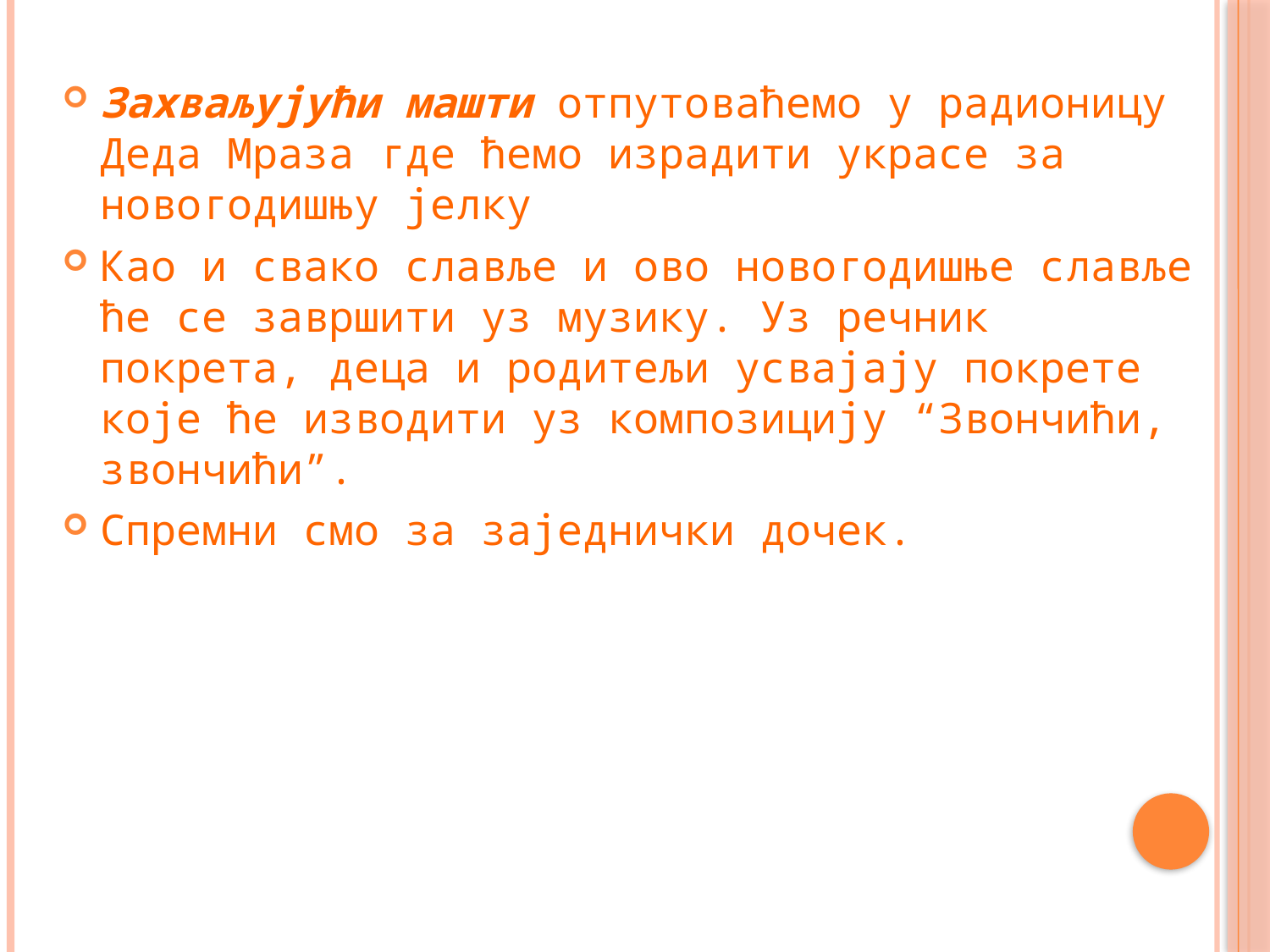

Захваљујући машти отпутоваћемо у радионицу Деда Мраза где ћемо израдити украсе за новогодишњу јелку
Као и свако славље и ово новогодишње славље ће се завршити уз музику. Уз речник покрета, деца и родитељи усвајају покрете које ће изводити уз композицију “Звончићи, звончићи”.
Спремни смо за заједнички дочек.